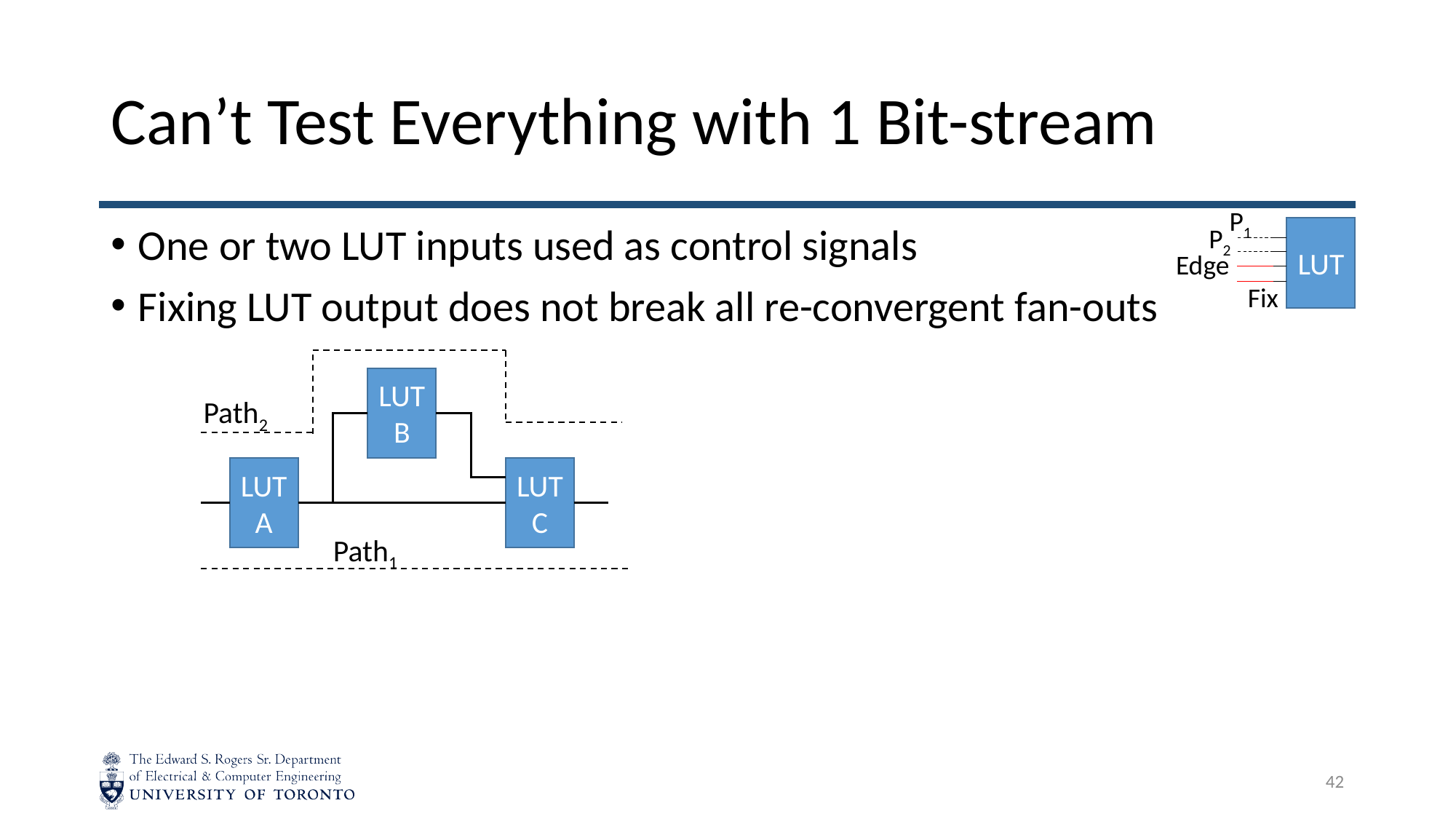

# Can’t Test Everything with 1 Bit-stream
P1
P2
One or two LUT inputs used as control signals
Fixing LUT output does not break all re-convergent fan-outs

LUT
Edge
Fix
LUT
B
Path2
LUT
A
LUT
C
Path1
42